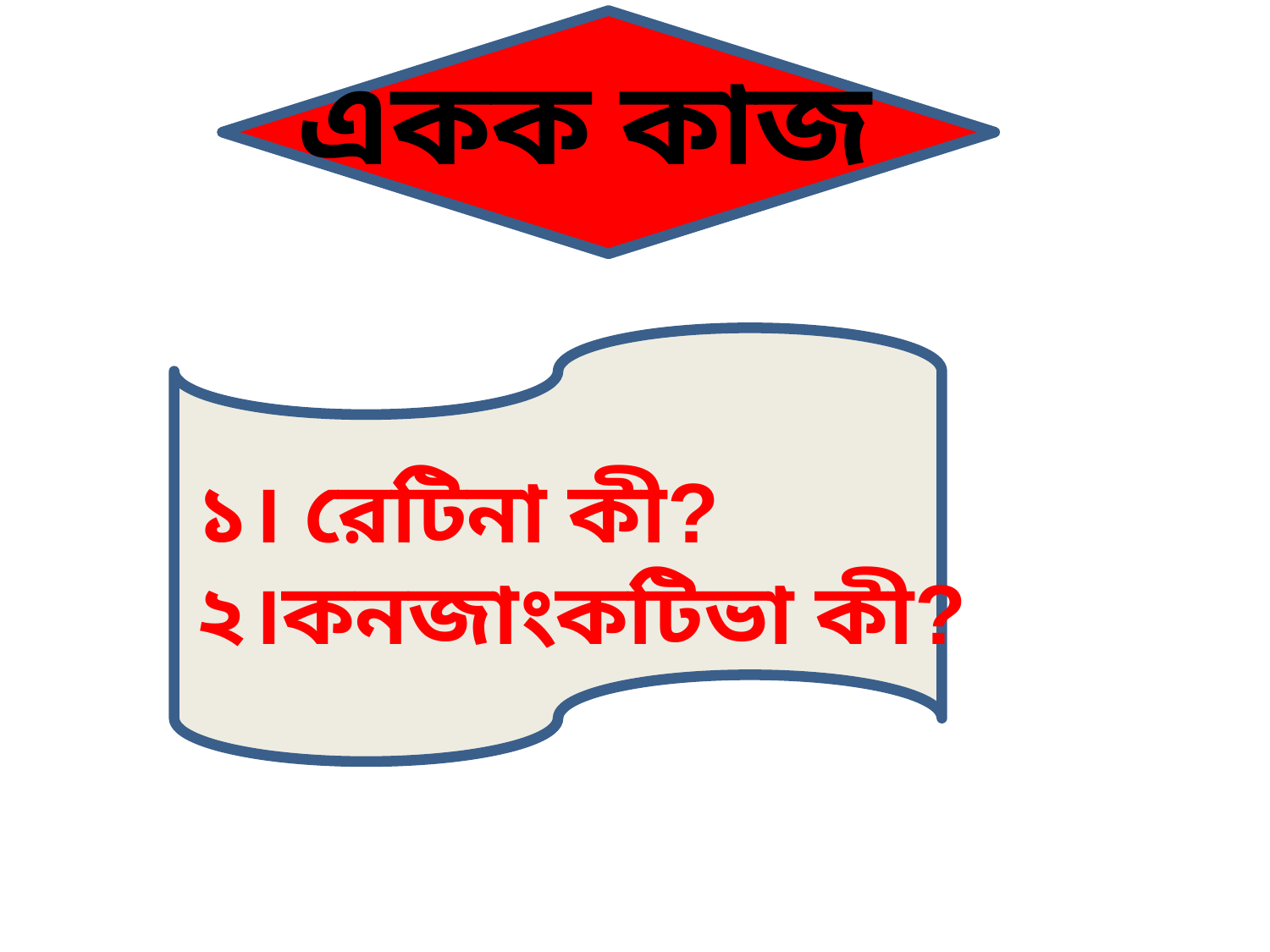

একক কাজ

১। রেটিনা কী?
২।কনজাংকটিভা কী?